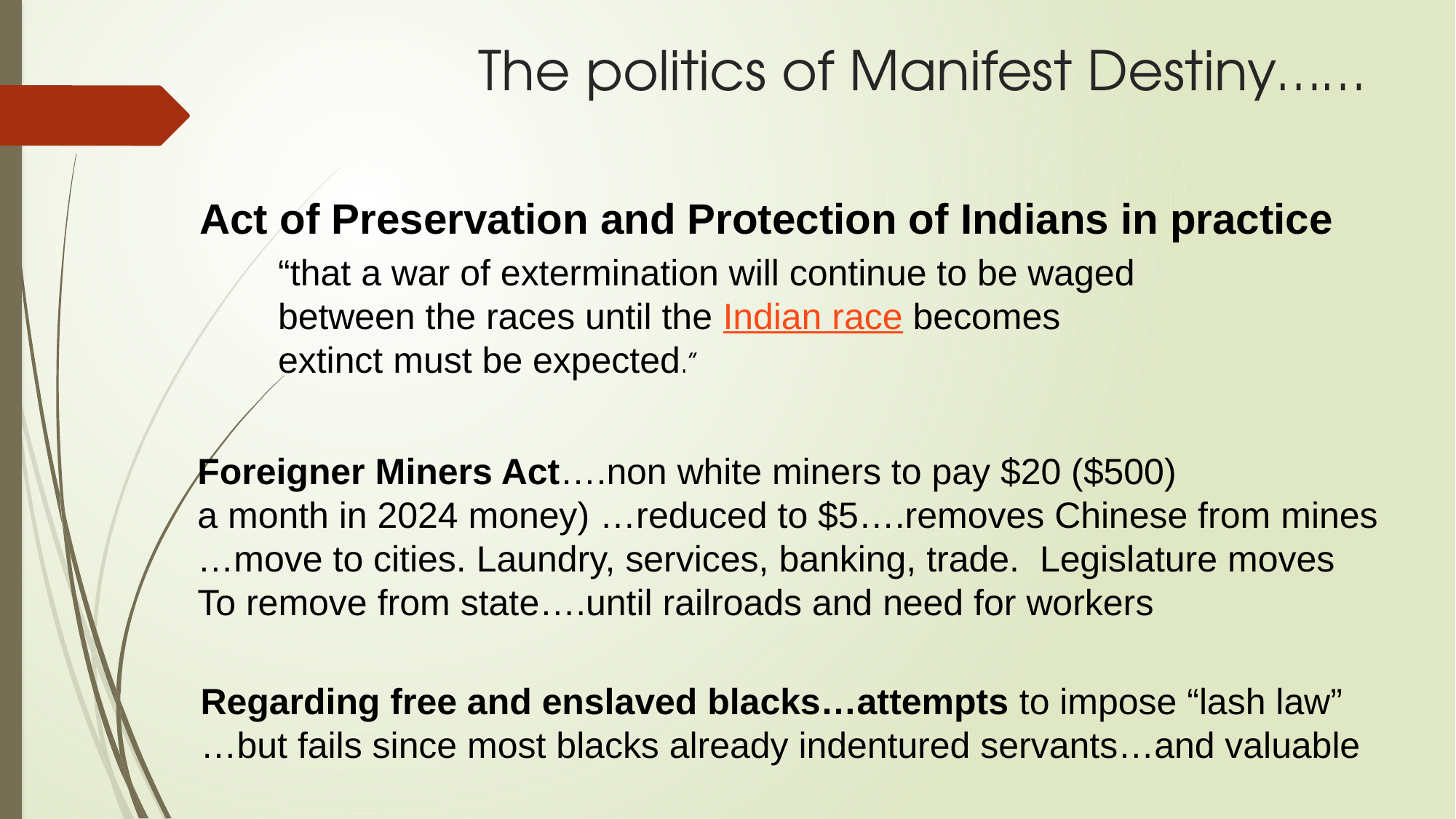

# The politics of Manifest Destiny……
Act of Preservation and Protection of Indians in practice
 “that a war of extermination will continue to be waged
 between the races until the Indian race becomes
 extinct must be expected.”
Foreigner Miners Act….non white miners to pay $20 ($500)
a month in 2024 money) …reduced to $5….removes Chinese from mines
…move to cities. Laundry, services, banking, trade.  Legislature moves
To remove from state….until railroads and need for workers
Regarding free and enslaved blacks…attempts to impose “lash law” …but fails since most blacks already indentured servants…and valuable